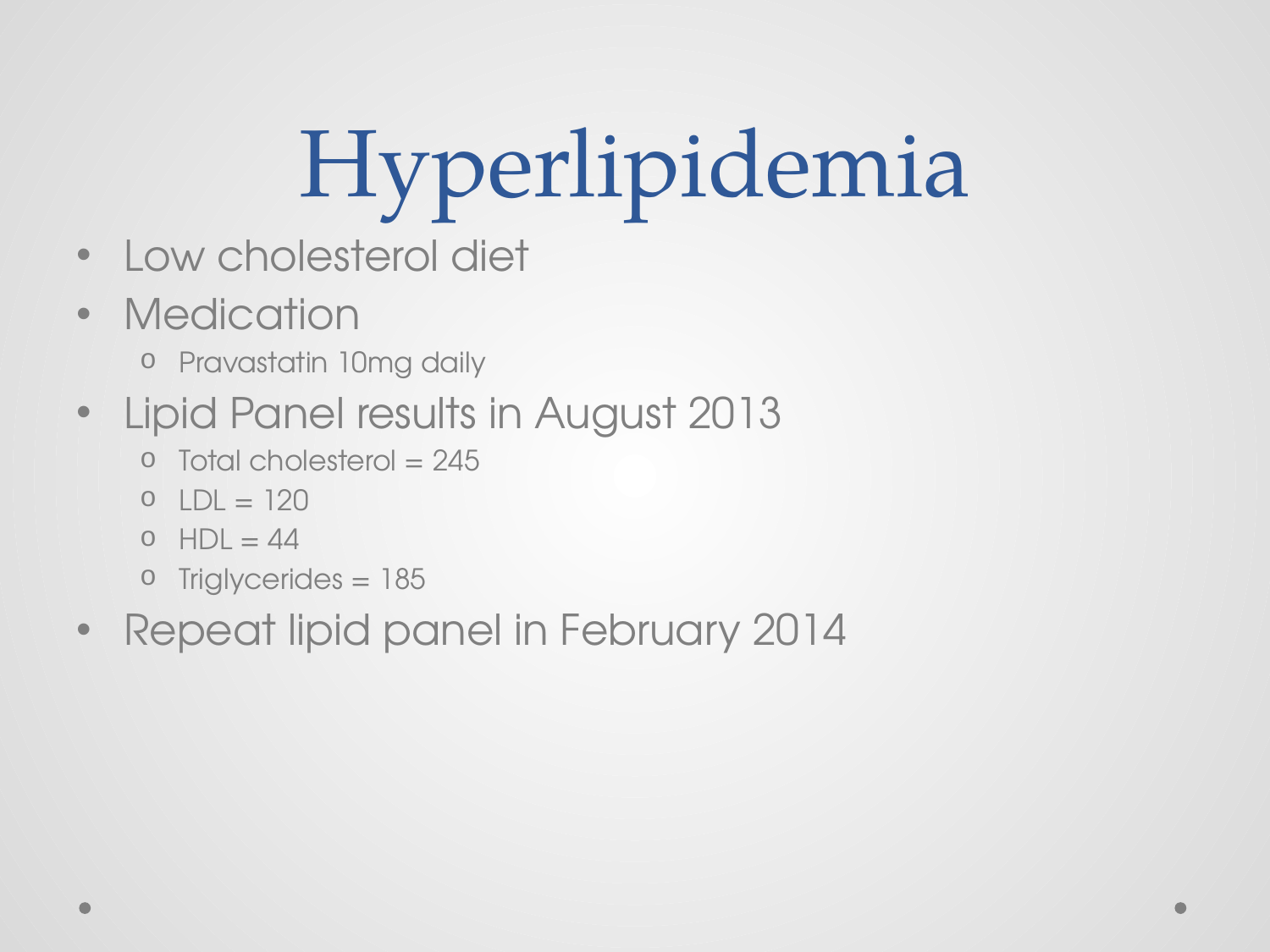

# Hyperlipidemia
Low cholesterol diet
Medication
Pravastatin 10mg daily
Lipid Panel results in August 2013
Total cholesterol = 245
LDL = 120
HDL = 44
Triglycerides = 185
Repeat lipid panel in February 2014